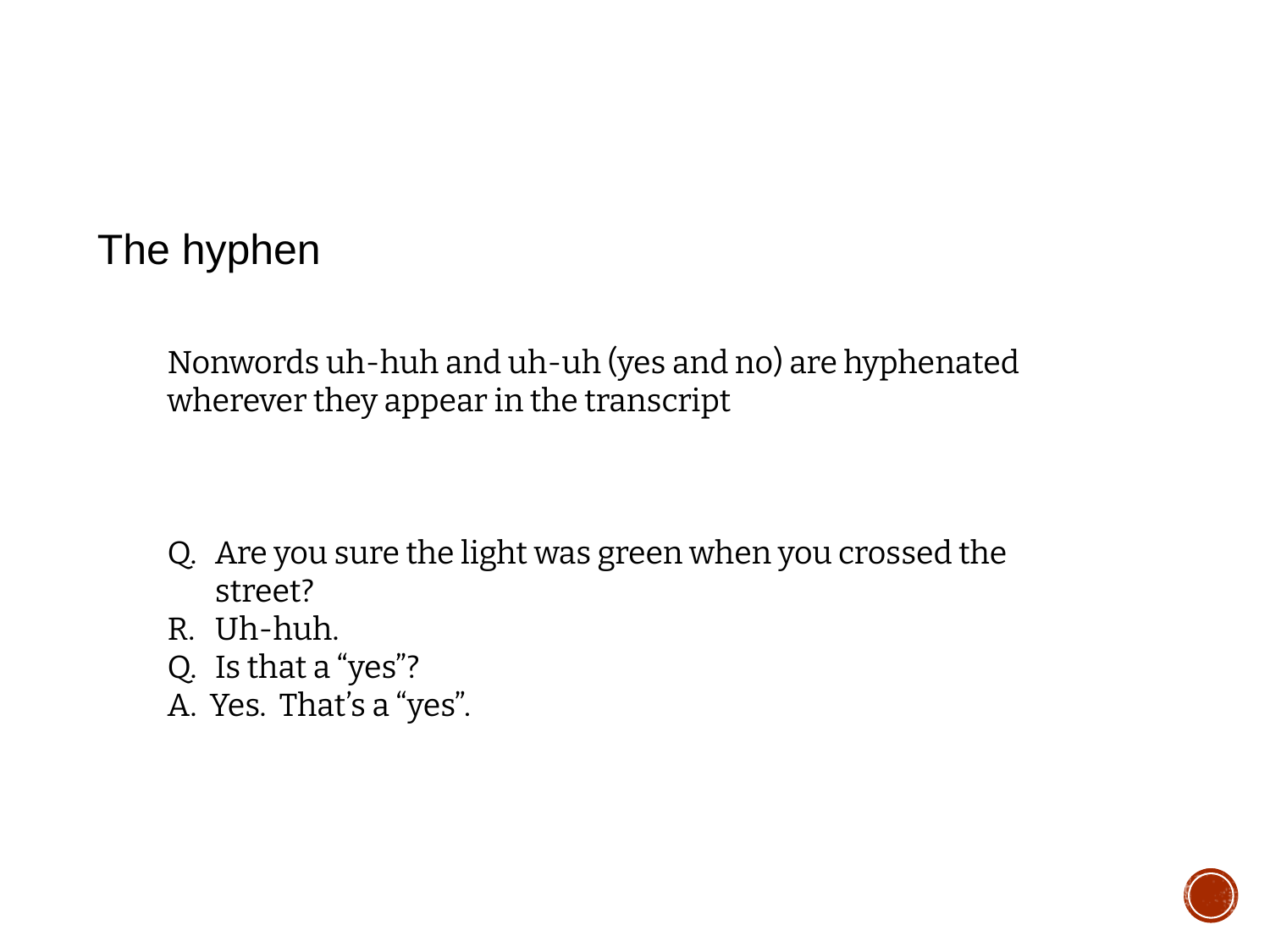

The hyphen
Nonwords uh-huh and uh-uh (yes and no) are hyphenated wherever they appear in the transcript

Are you sure the light was green when you crossed the street?
Uh-huh.
Is that a “yes”?
A.  Yes.  That’s a “yes”.